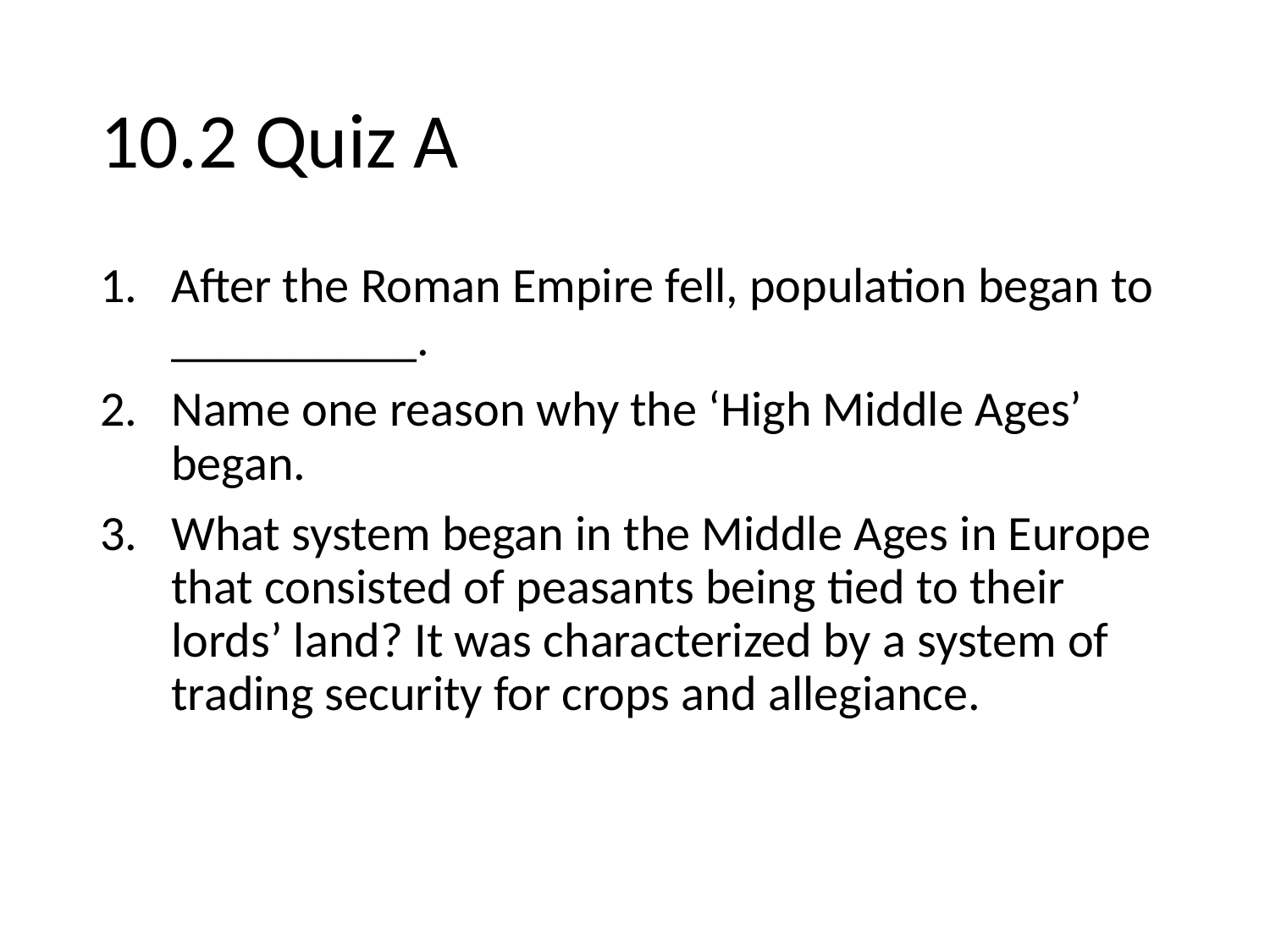

# 10.2 Quiz A
After the Roman Empire fell, population began to __________.
Name one reason why the ‘High Middle Ages’ began.
What system began in the Middle Ages in Europe that consisted of peasants being tied to their lords’ land? It was characterized by a system of trading security for crops and allegiance.